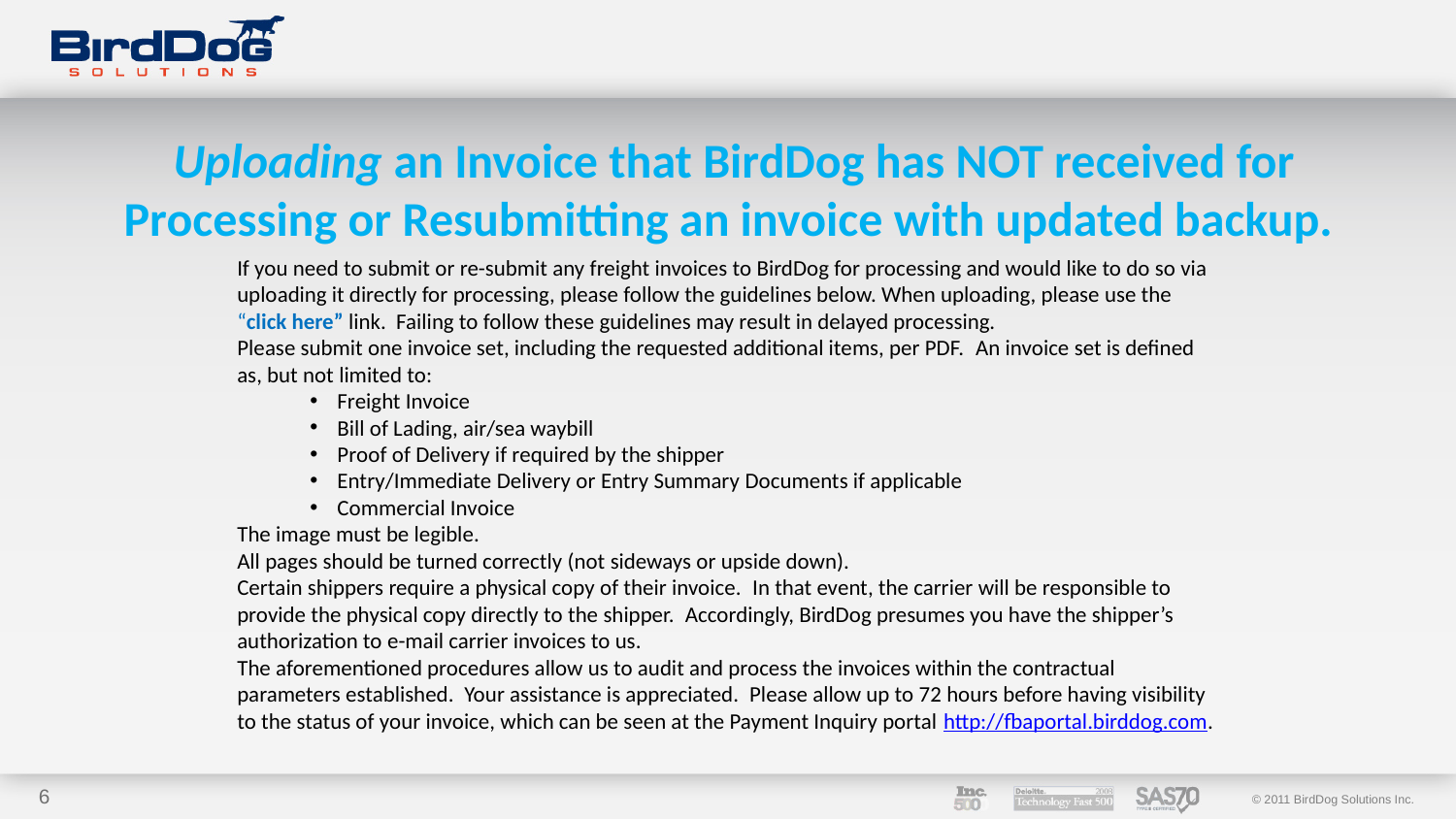

Uploading an Invoice that BirdDog has NOT received for Processing or Resubmitting an invoice with updated backup.
If you need to submit or re-submit any freight invoices to BirdDog for processing and would like to do so via uploading it directly for processing, please follow the guidelines below. When uploading, please use the “click here” link.  Failing to follow these guidelines may result in delayed processing.
Please submit one invoice set, including the requested additional items, per PDF.  An invoice set is defined as, but not limited to:
Freight Invoice
Bill of Lading, air/sea waybill
Proof of Delivery if required by the shipper
Entry/Immediate Delivery or Entry Summary Documents if applicable
Commercial Invoice
The image must be legible.
All pages should be turned correctly (not sideways or upside down).
Certain shippers require a physical copy of their invoice.  In that event, the carrier will be responsible to provide the physical copy directly to the shipper.  Accordingly, BirdDog presumes you have the shipper’s authorization to e-mail carrier invoices to us.
The aforementioned procedures allow us to audit and process the invoices within the contractual parameters established.  Your assistance is appreciated.  Please allow up to 72 hours before having visibility to the status of your invoice, which can be seen at the Payment Inquiry portal http://fbaportal.birddog.com.
6